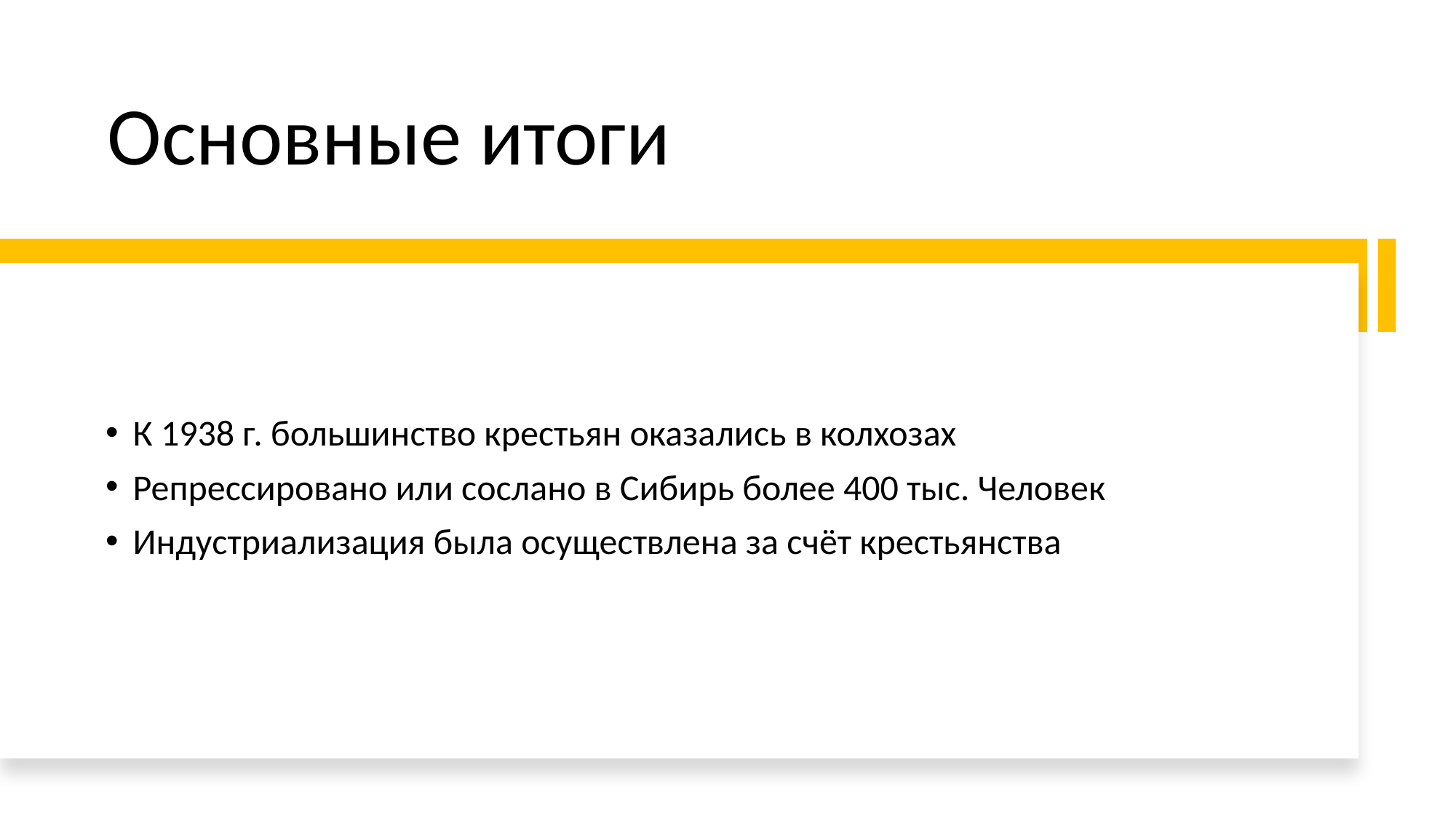

# Основные итоги

К 1938 г. большинство крестьян оказались в колхозах
Репрессировано или сослано в Сибирь более 400 тыс. Человек
Индустриализация была осуществлена за счёт крестьянства